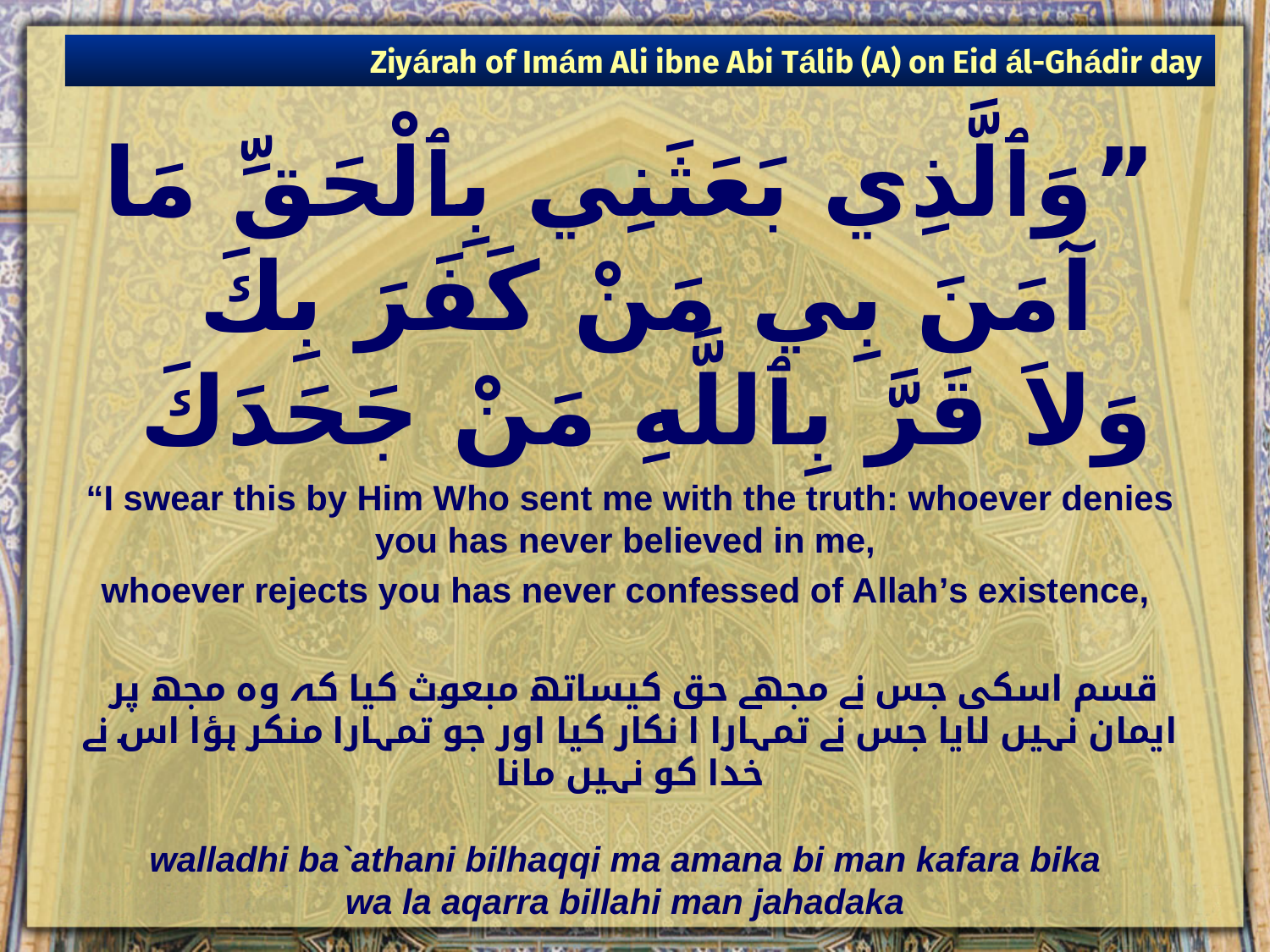

Ziyárah of Imám Ali ibne Abi Tálib (A) on Eid ál-Ghádir day
# ”وَٱلَّذِي بَعَثَنِي بِٱلْحَقِّ مَا آمَنَ بِي مَنْ كَفَرَ بِكَ وَلاَ قَرَّ بِٱللَّهِ مَنْ جَحَدَكَ
“I swear this by Him Who sent me with the truth: whoever denies you has never believed in me,
whoever rejects you has never confessed of Allah’s existence,

 قسم اسکی جس نے مجھے حق کیساتھ مبعوث کیا کہ وہ مجھ پر ایمان نہیں لایا جس نے تمہارا ا نکار کیا اور جو تمہارا منکر ہؤا اس نے خدا کو نہیں مانا
walladhi ba`athani bilhaqqi ma amana bi man kafara bika
wa la aqarra billahi man jahadaka